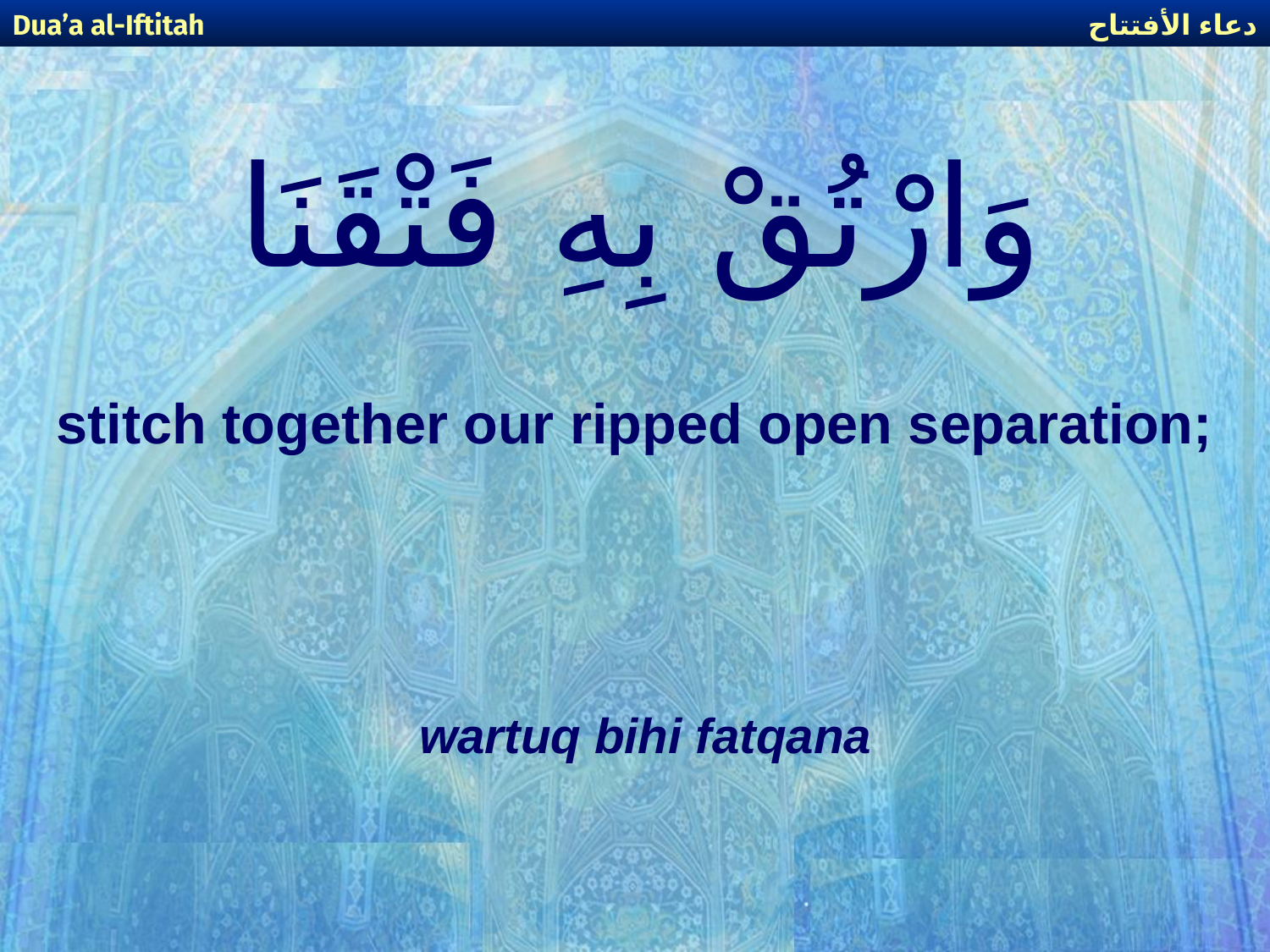

دعاء الأفتتاح
Dua’a al-Iftitah
# وَارْتُقْ بِهِ فَتْقَنَا
stitch together our ripped open separation;
wartuq bihi fatqana